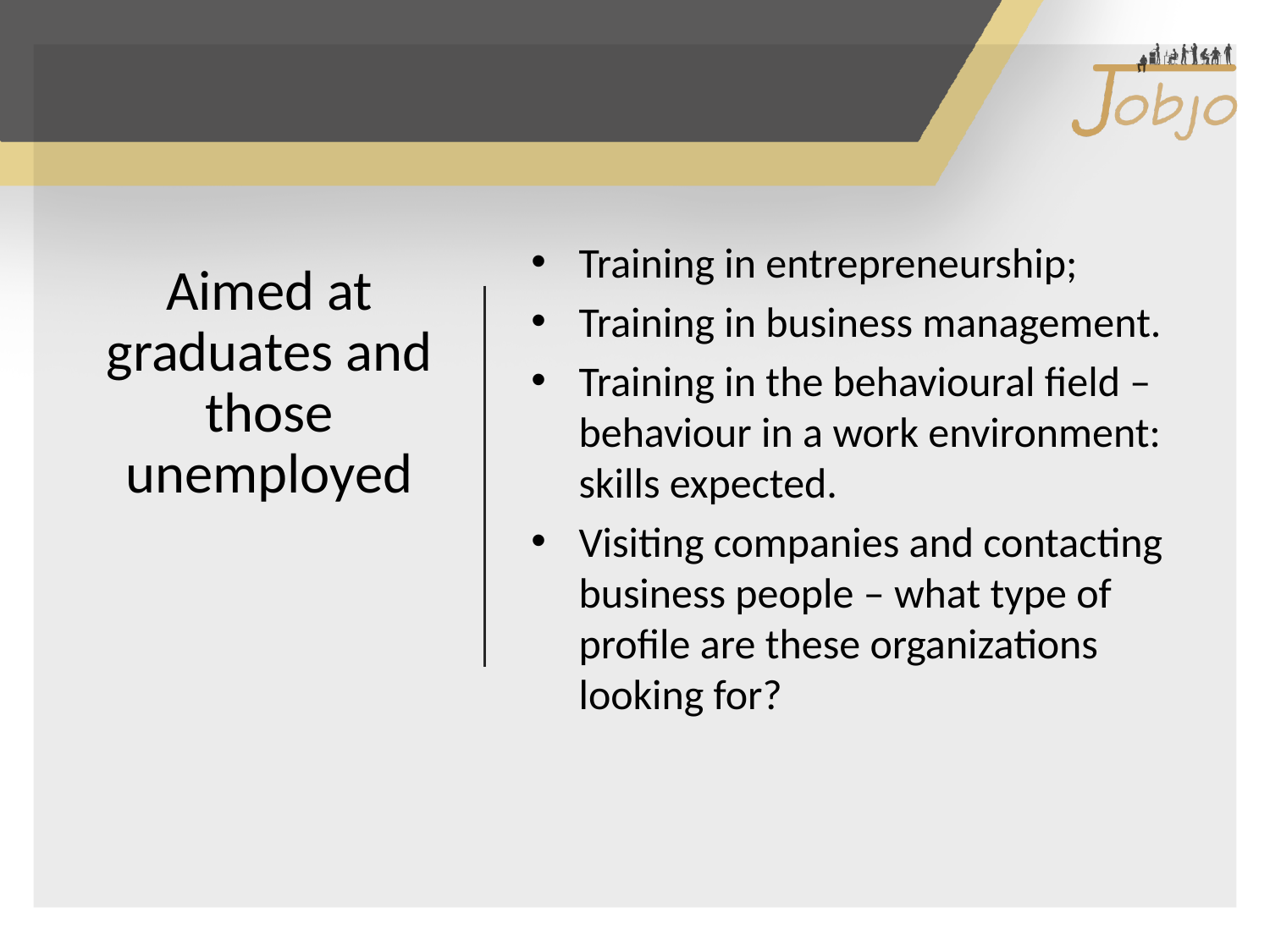

Training in entrepreneurship;
Training in business management.
Training in the behavioural field – behaviour in a work environment: skills expected.
Visiting companies and contacting business people – what type of profile are these organizations looking for?

# Aimed at graduates and those unemployed